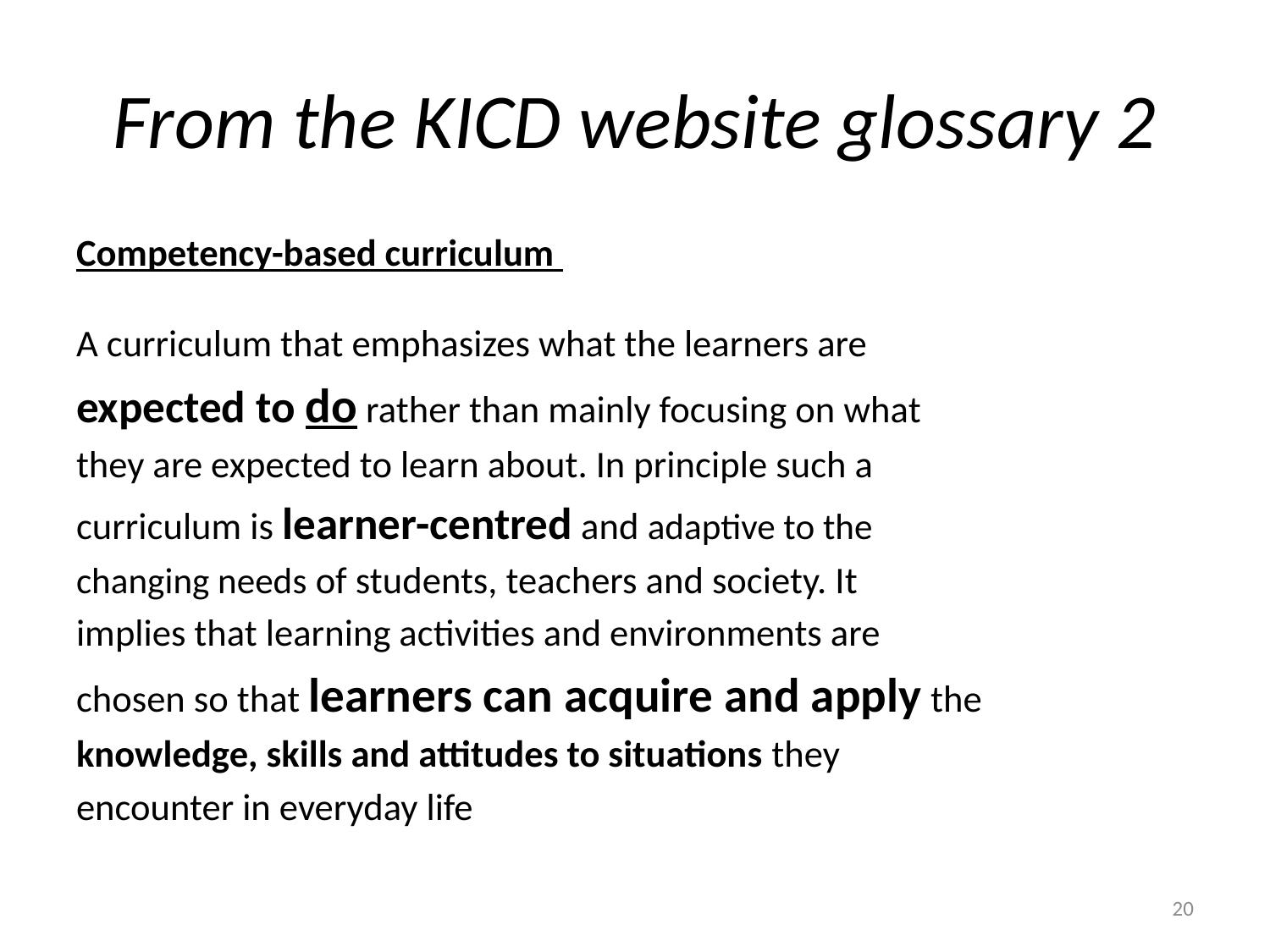

# From the KICD website glossary 2
Competency-based curriculum
A curriculum that emphasizes what the learners are
expected to do rather than mainly focusing on what
they are expected to learn about. In principle such a
curriculum is learner-centred and adaptive to the
changing needs of students, teachers and society. It
implies that learning activities and environments are
chosen so that learners can acquire and apply the
knowledge, skills and attitudes to situations they
encounter in everyday life
20